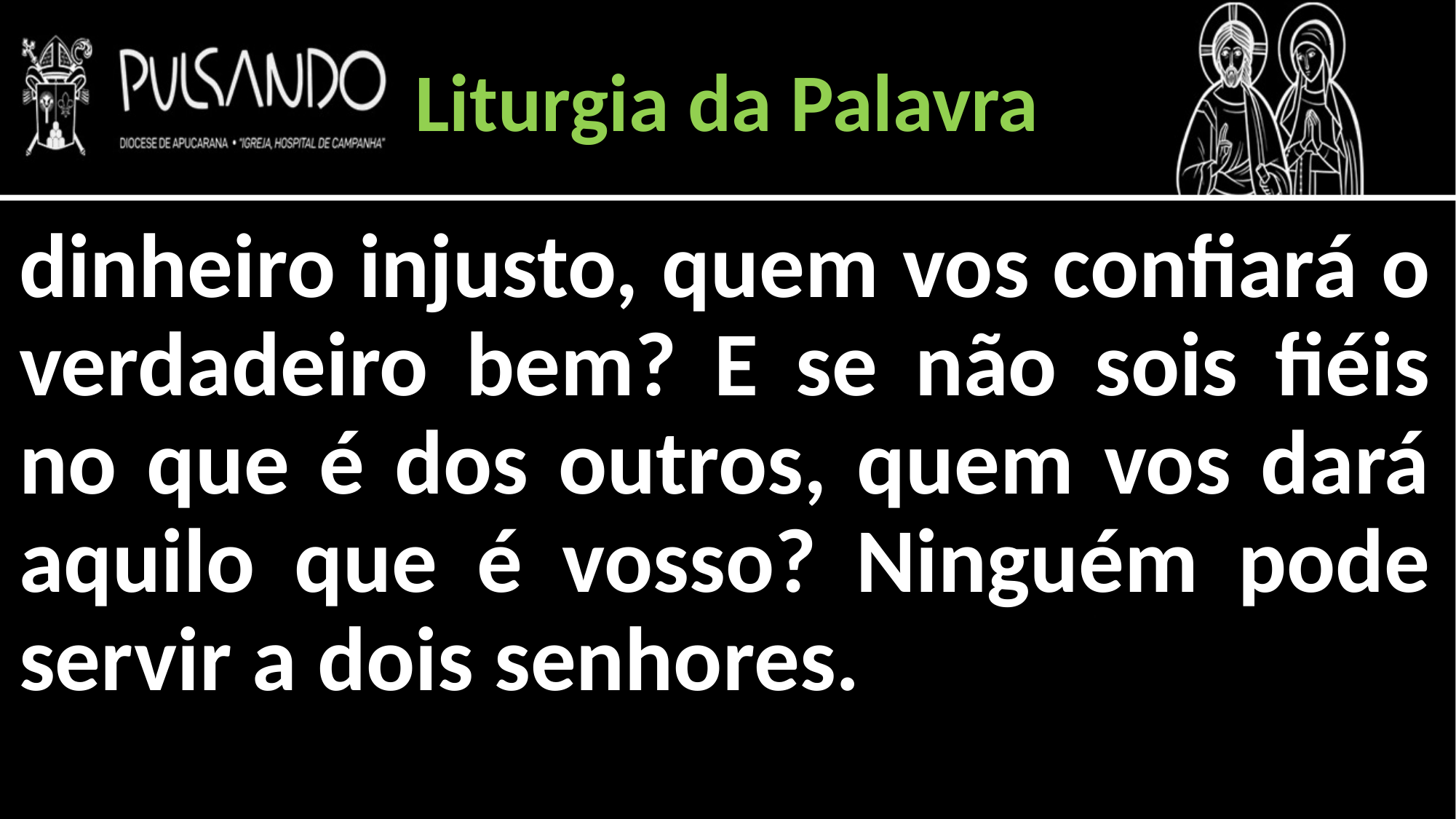

Liturgia da Palavra
dinheiro injusto, quem vos confiará o verdadeiro bem? E se não sois fiéis no que é dos outros, quem vos dará aquilo que é vosso? Ninguém pode servir a dois senhores.